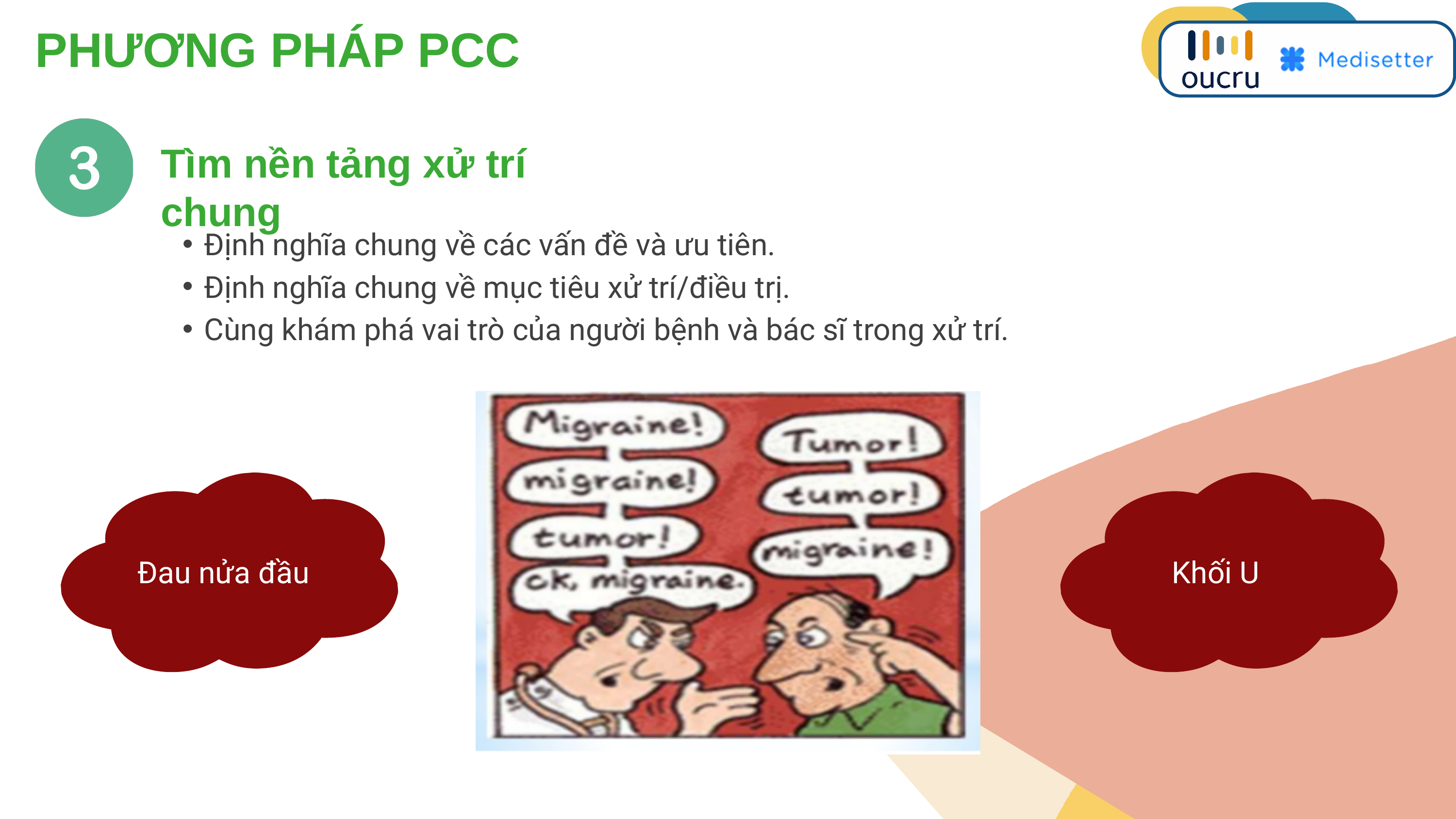

PHƯƠNG PHÁP PCC

Tìm nền tảng xử trí chung

Định nghĩa chung về các vấn đề và ưu tiên.
Định nghĩa chung về mục tiêu xử trí/điều trị.
Cùng khám phá vai trò của người bệnh và bác sĩ trong xử trí.

Đau nửa đầu
Khối U